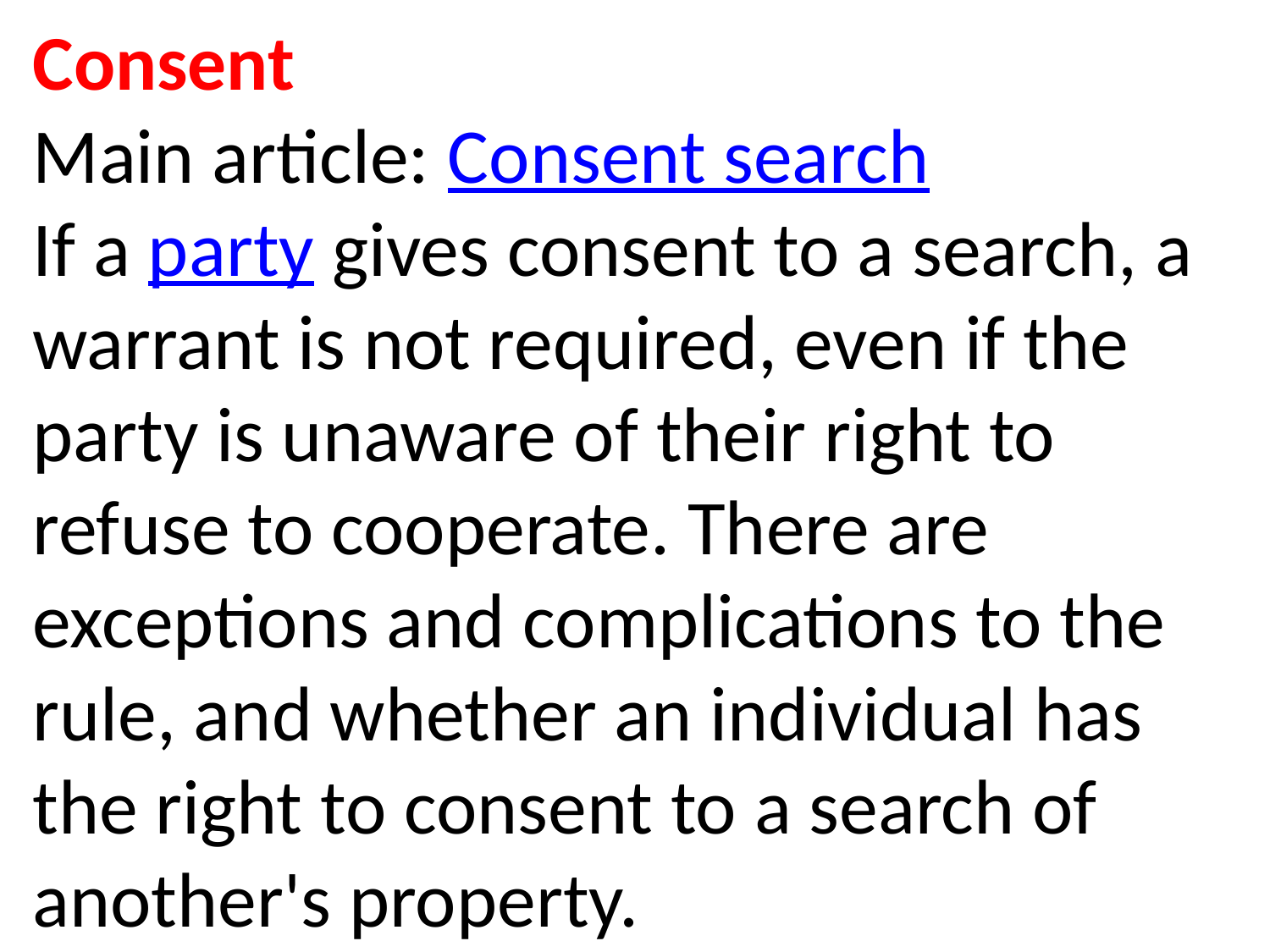

Consent
Main article: Consent search
If a party gives consent to a search, a warrant is not required, even if the party is unaware of their right to refuse to cooperate. There are exceptions and complications to the rule, and whether an individual has the right to consent to a search of another's property.